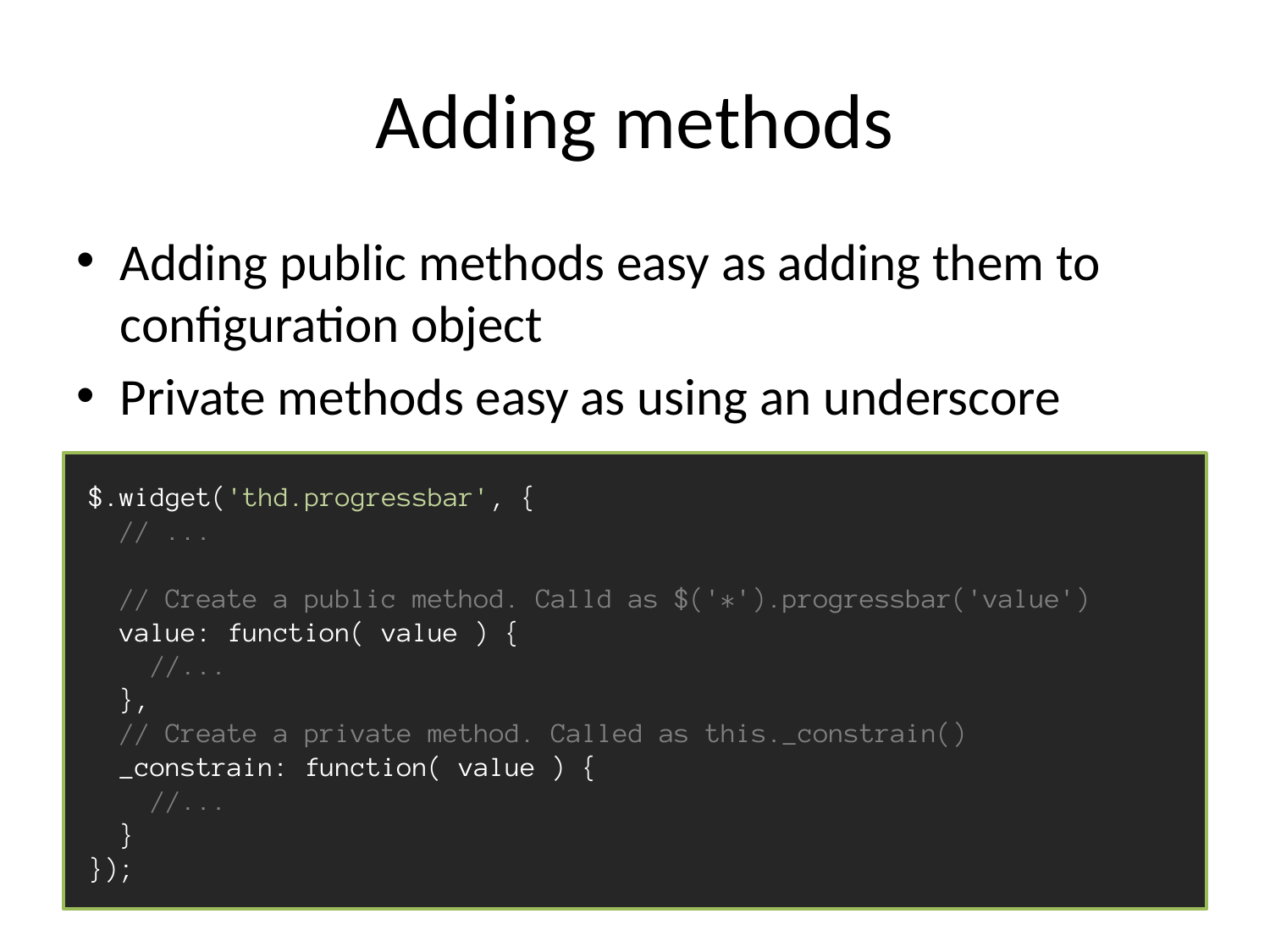

# Adding methods
Adding public methods easy as adding them to configuration object
Private methods easy as using an underscore
$.widget('thd.progressbar', {
  // ...

  // Create a public method. Calld as $('*').progressbar('value')
  value: function( value ) {
    //...
  },
  // Create a private method. Called as this._constrain()
  _constrain: function( value ) {
    //...
  }
});